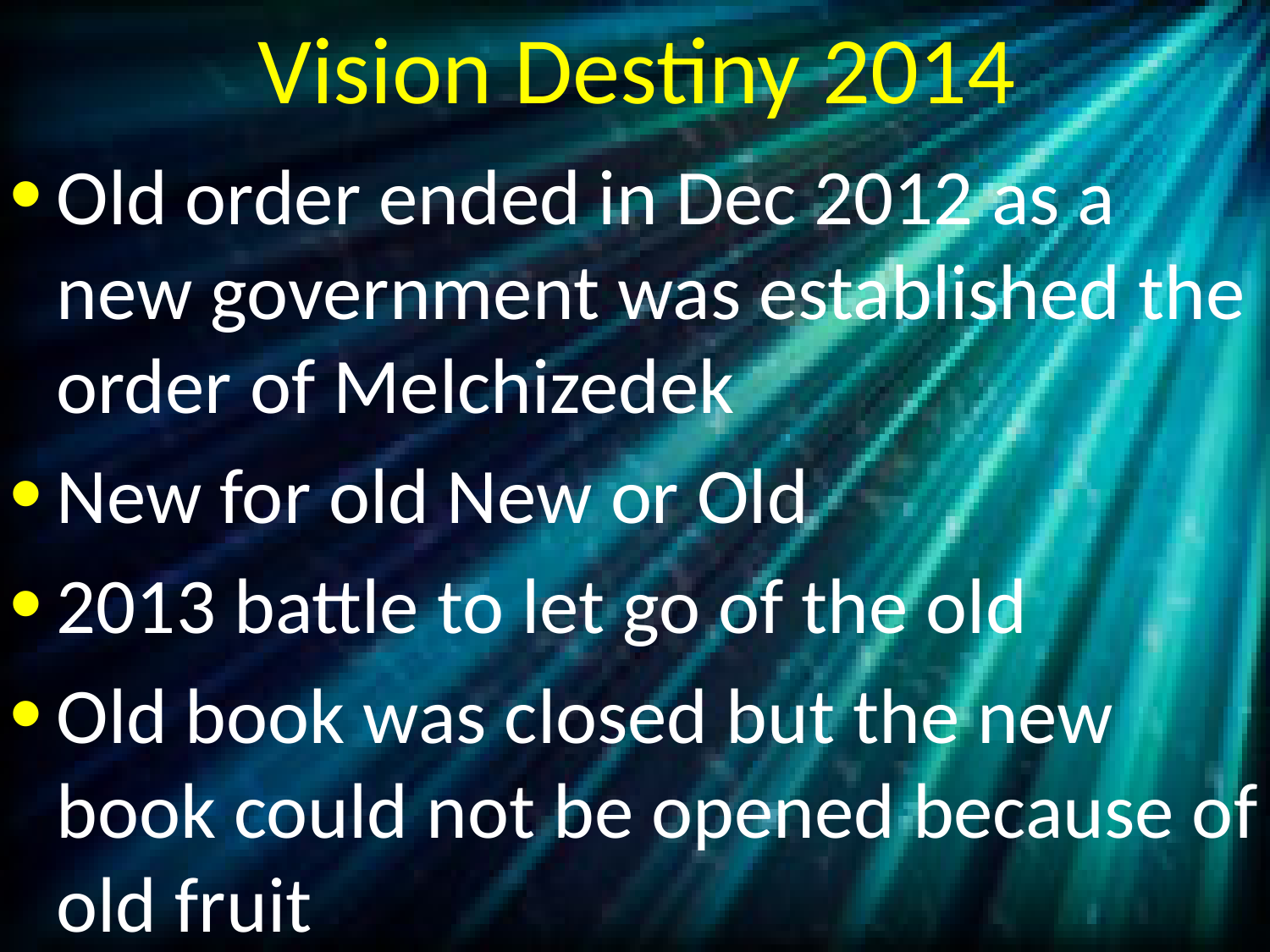

# Vision Destiny 2014
Old order ended in Dec 2012 as a new government was established the order of Melchizedek
New for old New or Old
2013 battle to let go of the old
Old book was closed but the new book could not be opened because of old fruit